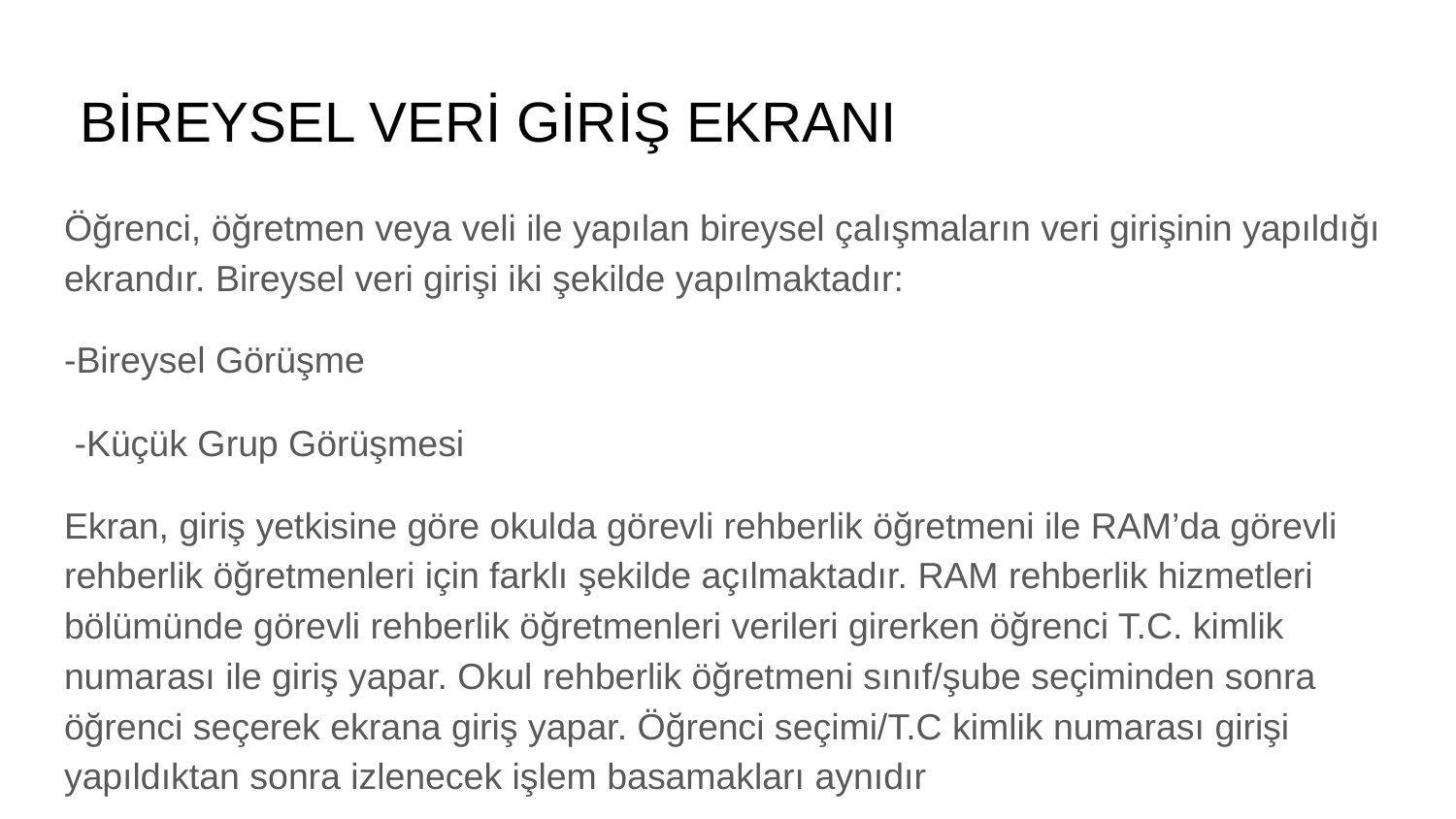

# BİREYSEL VERİ GİRİŞ EKRANI
Öğrenci, öğretmen veya veli ile yapılan bireysel çalışmaların veri girişinin yapıldığı ekrandır. Bireysel veri girişi iki şekilde yapılmaktadır:
-Bireysel Görüşme
 -Küçük Grup Görüşmesi
Ekran, giriş yetkisine göre okulda görevli rehberlik öğretmeni ile RAM’da görevli rehberlik öğretmenleri için farklı şekilde açılmaktadır. RAM rehberlik hizmetleri bölümünde görevli rehberlik öğretmenleri verileri girerken öğrenci T.C. kimlik numarası ile giriş yapar. Okul rehberlik öğretmeni sınıf/şube seçiminden sonra öğrenci seçerek ekrana giriş yapar. Öğrenci seçimi/T.C kimlik numarası girişi yapıldıktan sonra izlenecek işlem basamakları aynıdır